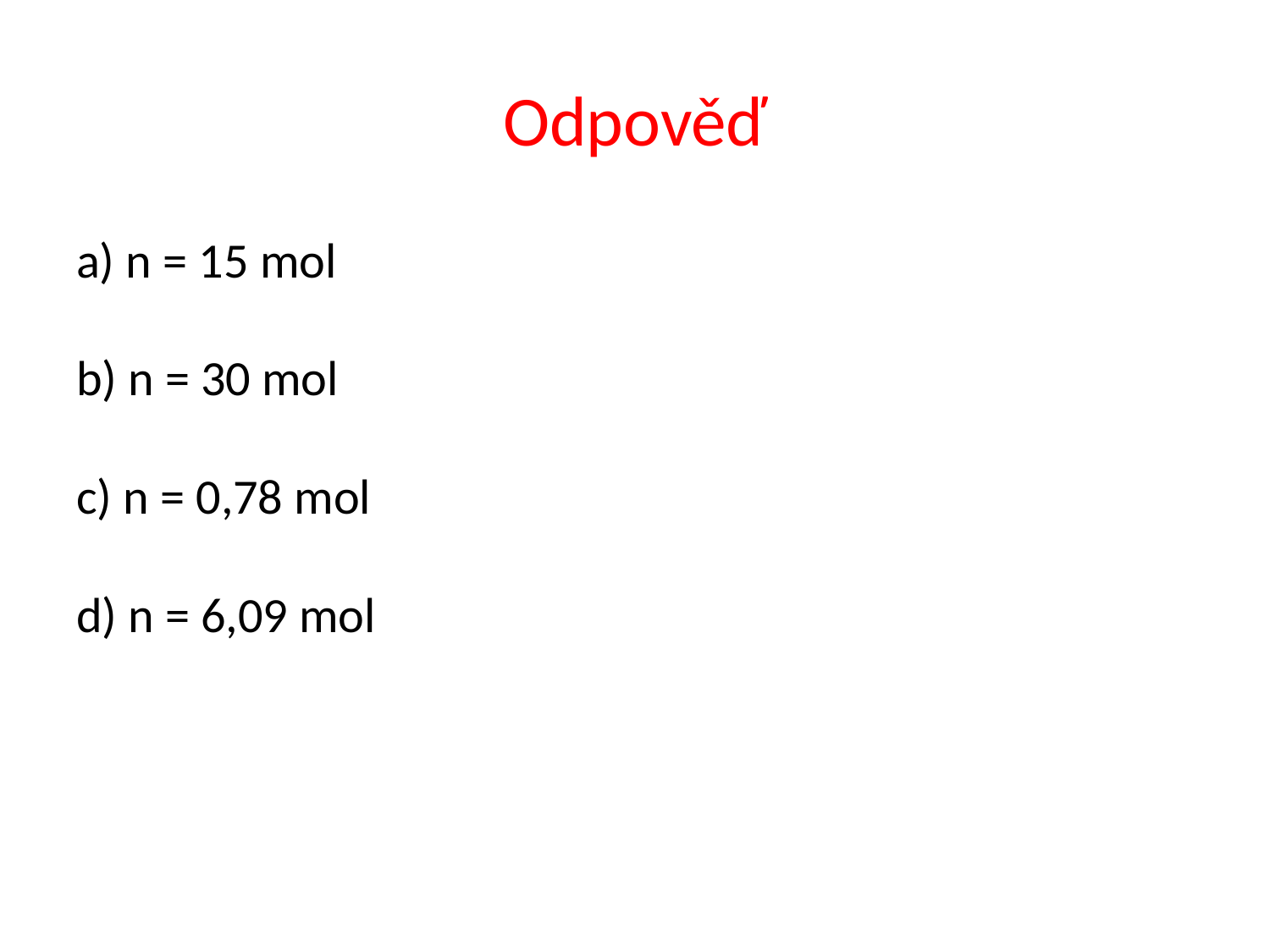

# Odpověď
a) n = 15 mol
b) n = 30 mol
c) n = 0,78 mol
d) n = 6,09 mol